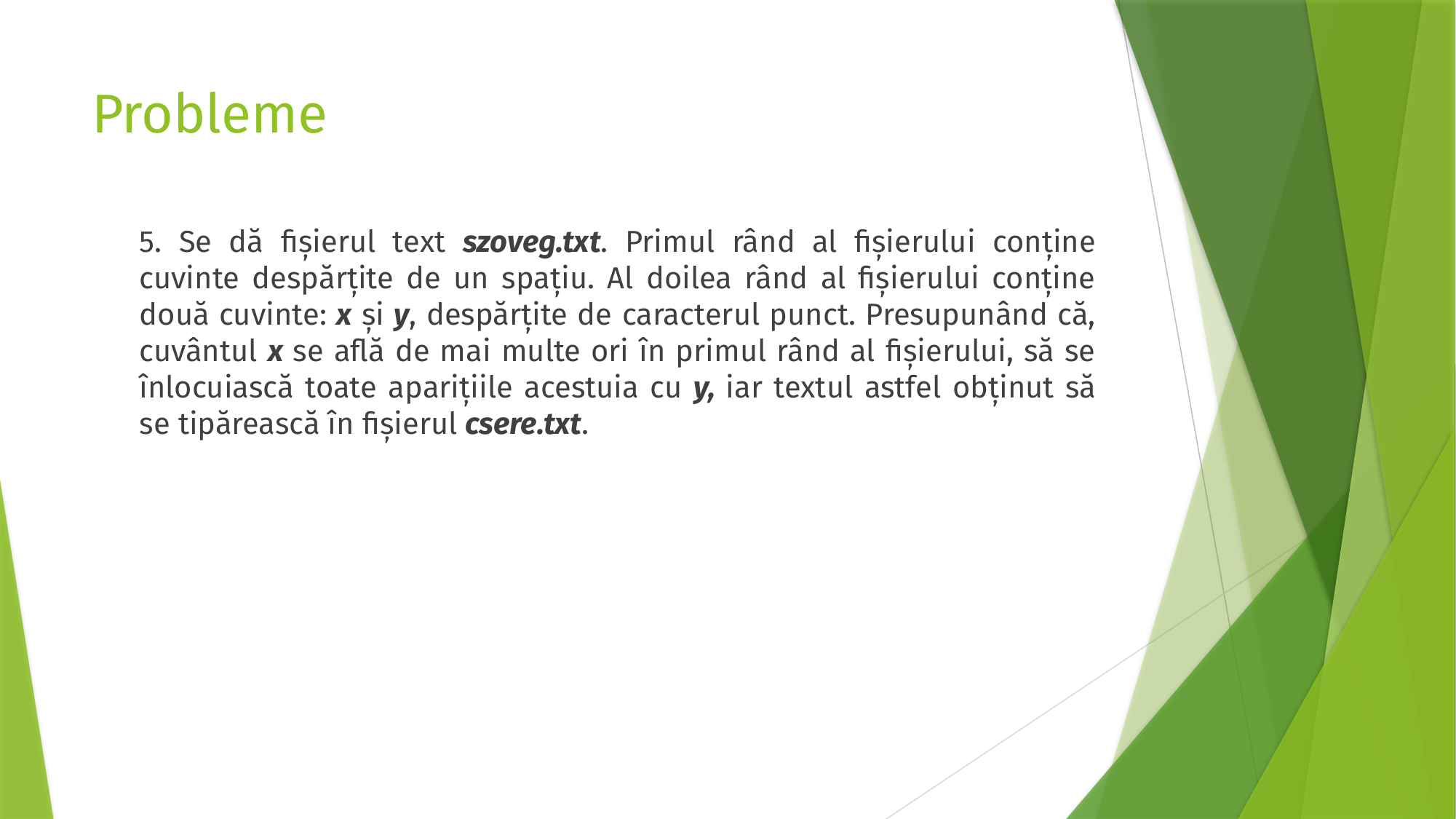

# Probleme

5. Se dă fișierul text szoveg.txt. Primul rând al fișierului conține cuvinte despărțite de un spațiu. Al doilea rând al fișierului conține două cuvinte: x și y, despărțite de caracterul punct. Presupunând că, cuvântul x se află de mai multe ori în primul rând al fișierului, să se înlocuiască toate aparițiile acestuia cu y, iar textul astfel obținut să se tipărească în fișierul csere.txt.